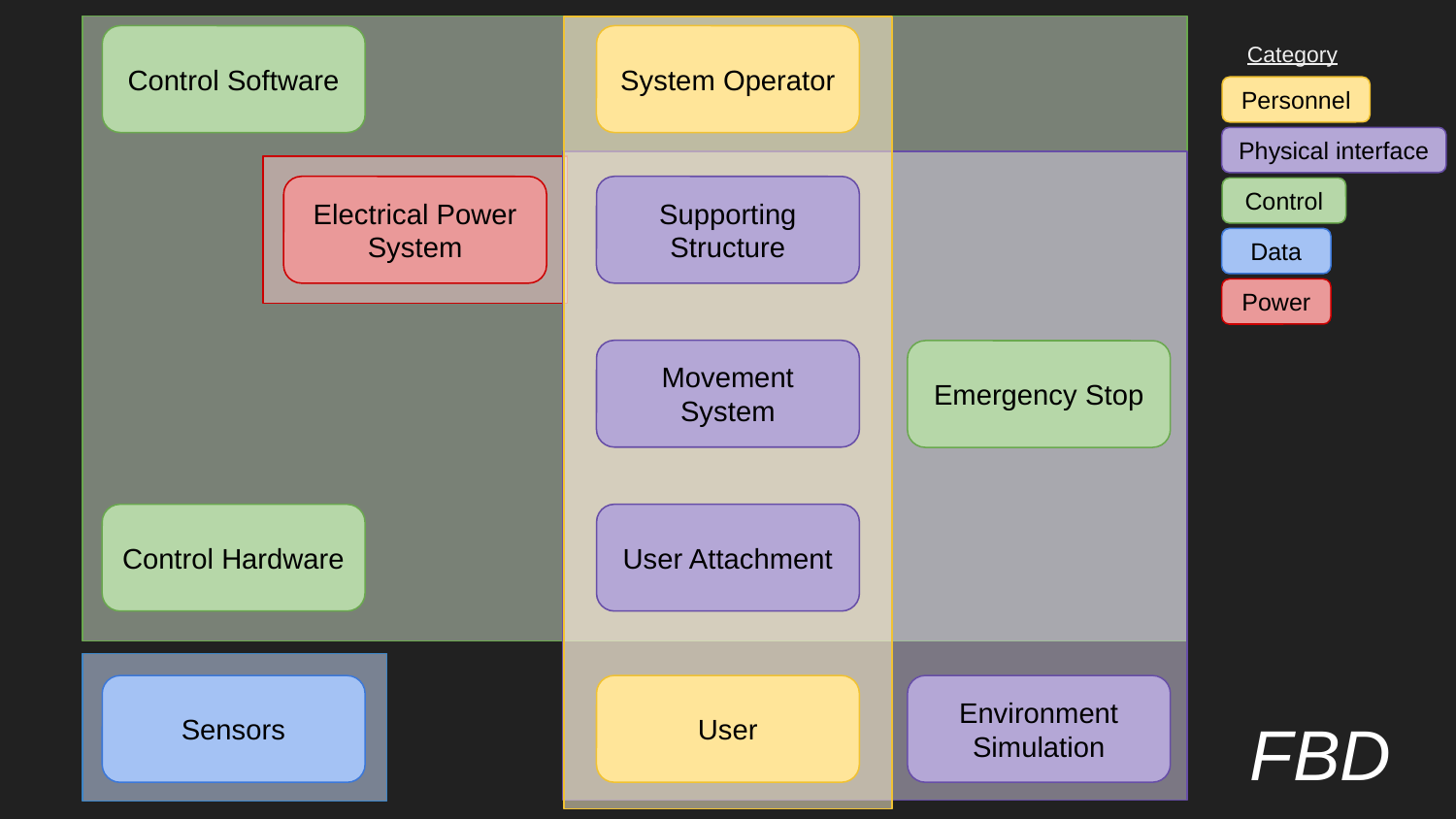

Control Software
System Operator
Category
Personnel
Physical interface

Electrical Power System
Supporting Structure
Control
Data
Power
Movement System
Emergency Stop
User Attachment
Control Hardware

User
Environment Simulation
Sensors
FBD